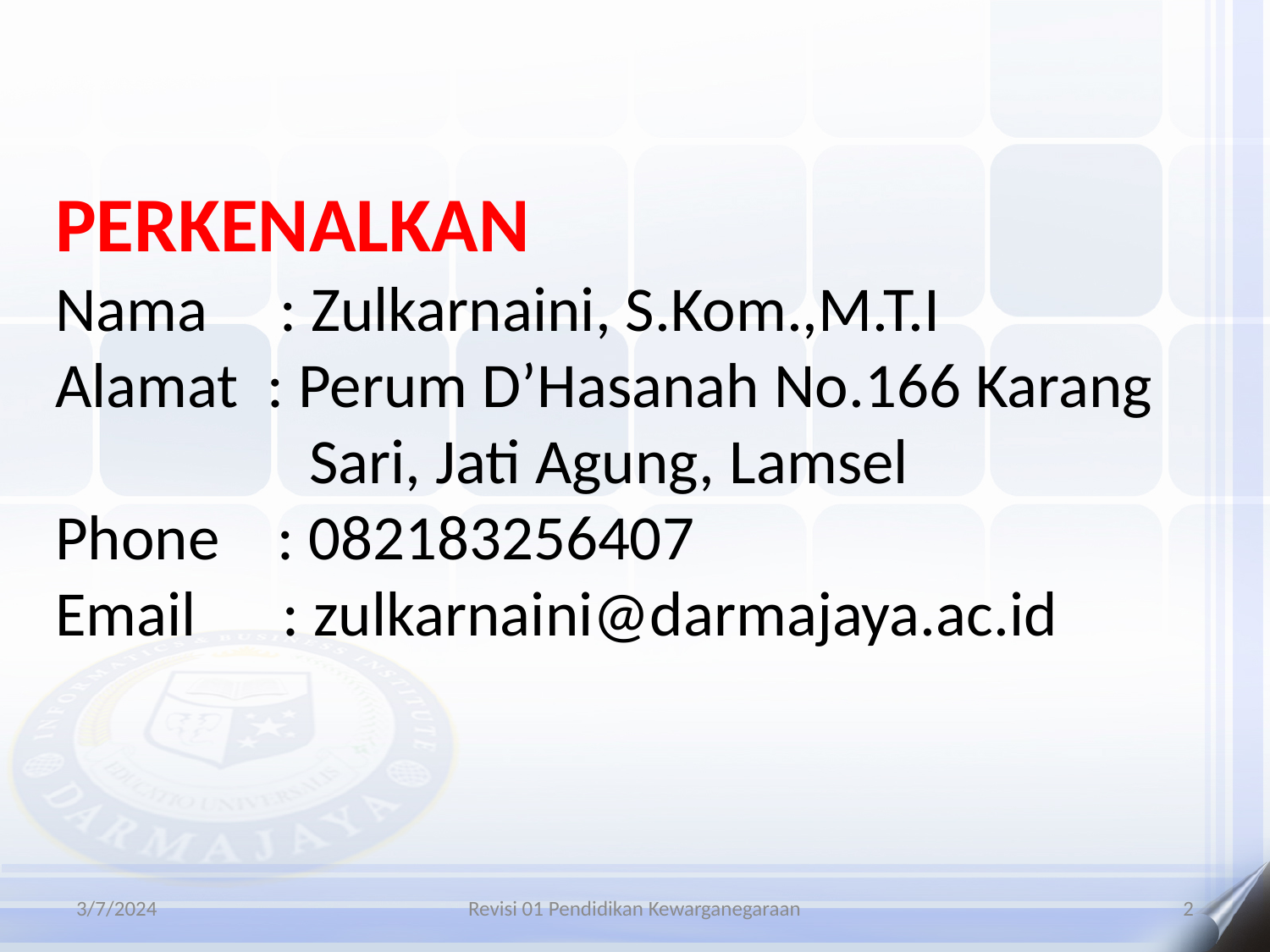

# PERKENALKAN Nama     : Zulkarnaini, S.Kom.,M.T.I Alamat  : Perum D’Hasanah No.166 Karang     		Sari, Jati Agung, Lamsel Phone    : 082183256407 Email      : zulkarnaini@darmajaya.ac.id
3/7/2024
Revisi 01 Pendidikan Kewarganegaraan
2